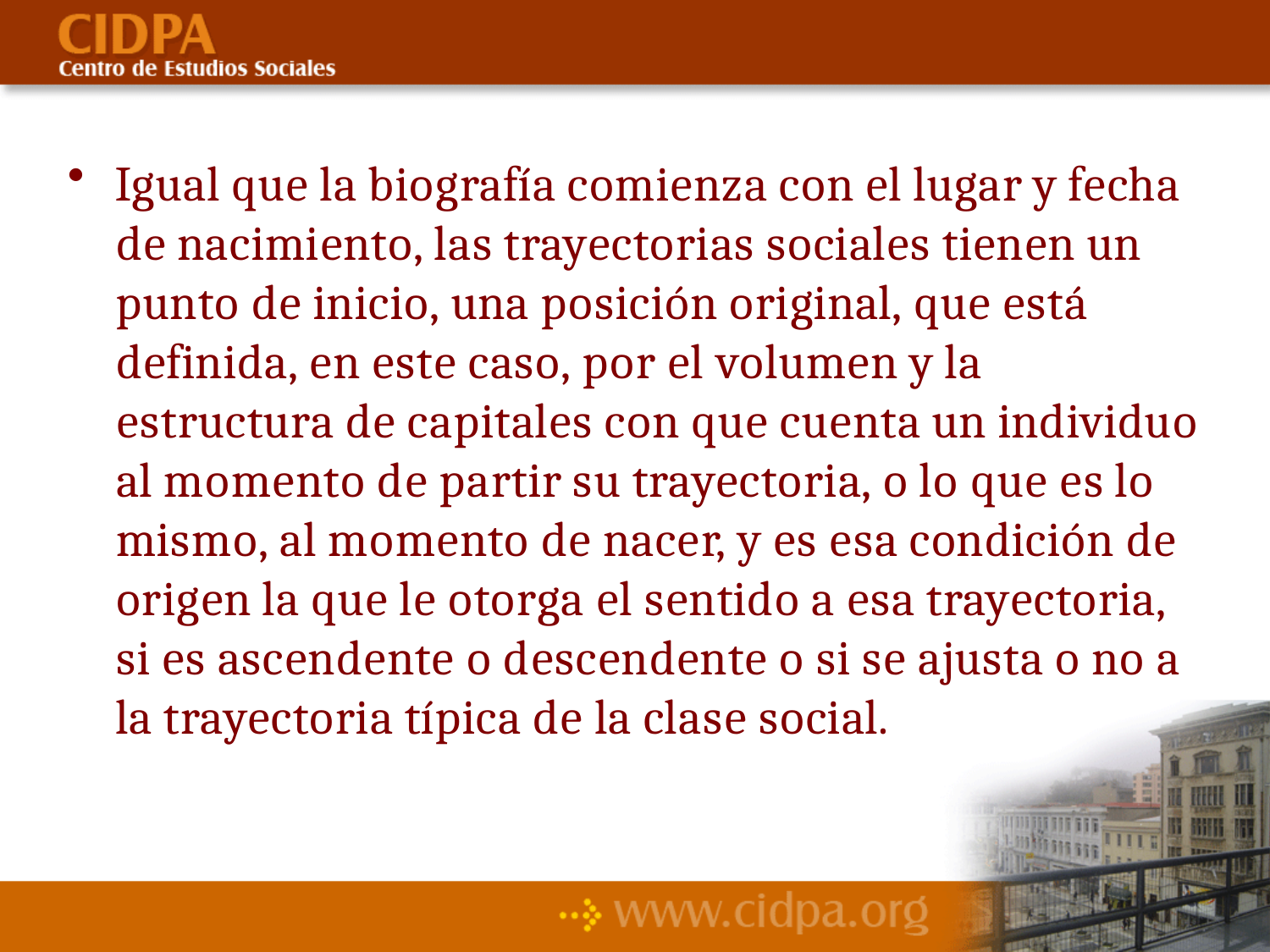

Igual que la biografía comienza con el lugar y fecha de nacimiento, las trayectorias sociales tienen un punto de inicio, una posición original, que está definida, en este caso, por el volumen y la estructura de capitales con que cuenta un individuo al momento de partir su trayectoria, o lo que es lo mismo, al momento de nacer, y es esa condición de origen la que le otorga el sentido a esa trayectoria, si es ascendente o descendente o si se ajusta o no a la trayectoria típica de la clase social.